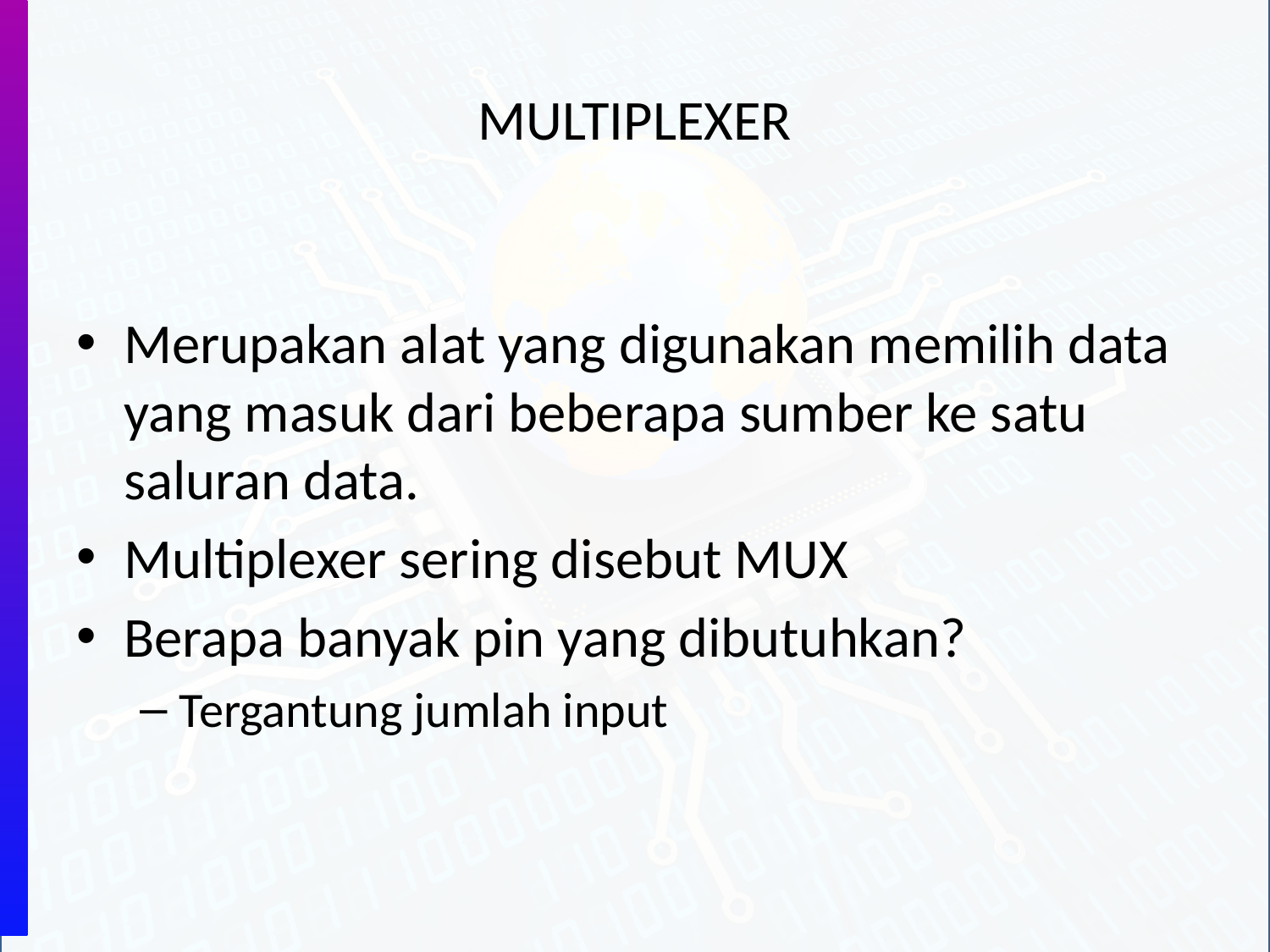

# MULTIPLEXER

Merupakan alat yang digunakan memilih data yang masuk dari beberapa sumber ke satu saluran data.
Multiplexer sering disebut MUX
Berapa banyak pin yang dibutuhkan?
Tergantung jumlah input